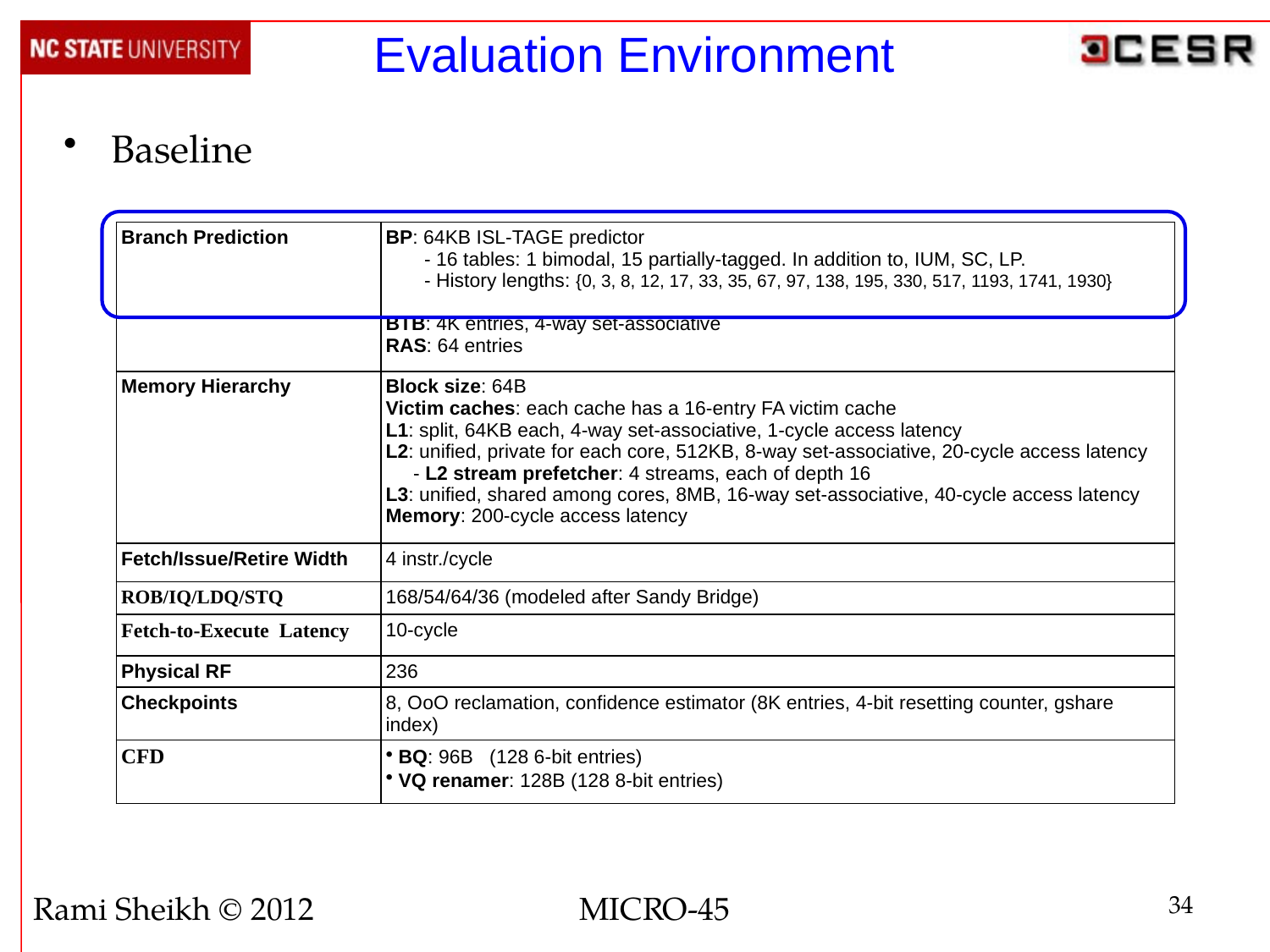

# Evaluation Environment

Baseline

| Branch Prediction | BP: 64KB ISL-TAGE predictor - 16 tables: 1 bimodal, 15 partially-tagged. In addition to, IUM, SC, LP. - History lengths: {0, 3, 8, 12, 17, 33, 35, 67, 97, 138, 195, 330, 517, 1193, 1741, 1930} BTB: 4K entries, 4-way set-associative RAS: 64 entries |
| --- | --- |
| Memory Hierarchy | Block size: 64B Victim caches: each cache has a 16-entry FA victim cache L1: split, 64KB each, 4-way set-associative, 1-cycle access latency L2: unified, private for each core, 512KB, 8-way set-associative, 20-cycle access latency - L2 stream prefetcher: 4 streams, each of depth 16 L3: unified, shared among cores, 8MB, 16-way set-associative, 40-cycle access latency Memory: 200-cycle access latency |
| Fetch/Issue/Retire Width | 4 instr./cycle |
| ROB/IQ/LDQ/STQ | 168/54/64/36 (modeled after Sandy Bridge) |
| Fetch-to-Execute Latency | 10-cycle |
| Physical RF | 236 |
| Checkpoints | 8, OoO reclamation, confidence estimator (8K entries, 4-bit resetting counter, gshare index) |
| CFD | BQ: 96B (128 6-bit entries) VQ renamer: 128B (128 8-bit entries) |
Rami Sheikh © 2012                                 MICRO-45
34